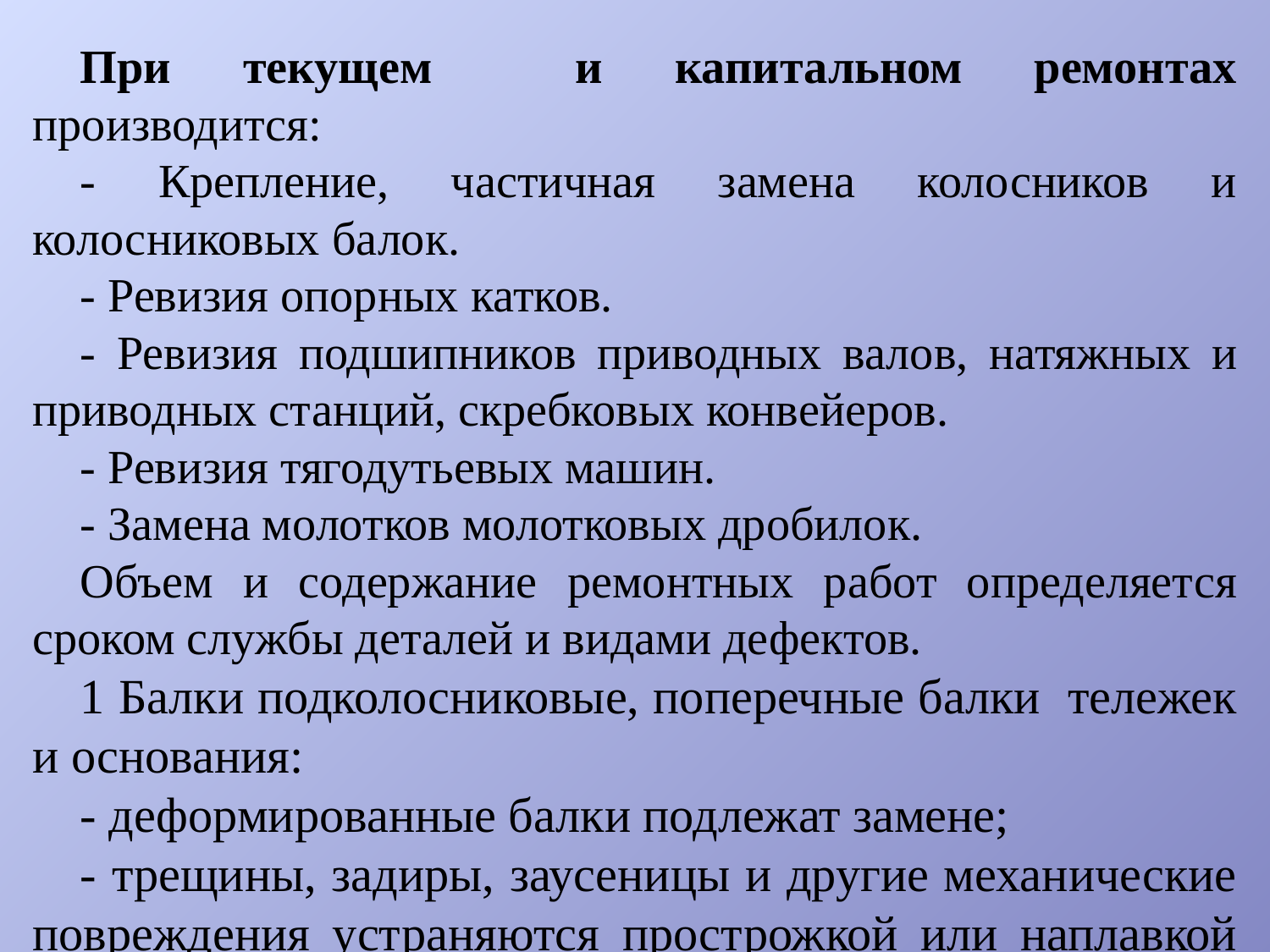

При текущем  и капитальном ремонтах производится:
- Крепление, частичная замена колосников и колосниковых балок.
- Ревизия опорных катков.
- Ревизия подшипников приводных валов, натяжных и приводных станций, скребковых конвейеров.
- Ревизия тягодутьевых машин.
- Замена молотков молотковых дробилок.
Объем и содержание ремонтных работ определяется сроком службы деталей и видами дефектов.
1 Балки подколосниковые, поперечные балки  тележек и основания:
- деформированные балки подлежат замене;
- трещины, задиры, заусеницы и другие механические повреждения устраняются прострожкой или наплавкой твердым сплавом;